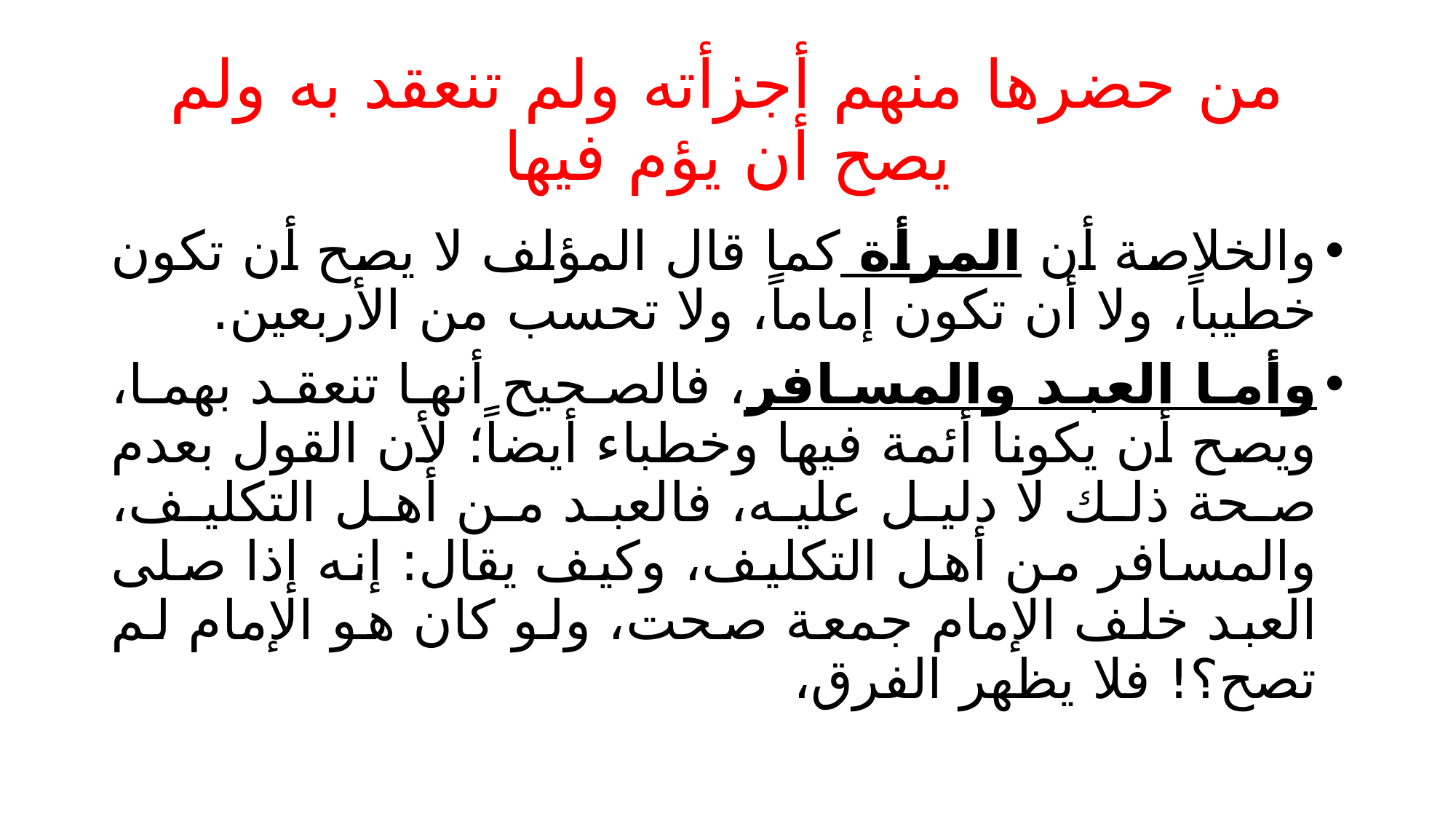

# من حضرها منهم أجزأته ولم تنعقد به ولم يصح أن يؤم فيها
والخلاصة أن المرأة كما قال المؤلف لا يصح أن تكون خطيباً، ولا أن تكون إماماً، ولا تحسب من الأربعين.
وأما العبد والمسافر، فالصحيح أنها تنعقد بهما، ويصح أن يكونا أئمة فيها وخطباء أيضاً؛ لأن القول بعدم صحة ذلك لا دليل عليه، فالعبد من أهل التكليف، والمسافر من أهل التكليف، وكيف يقال: إنه إذا صلى العبد خلف الإمام جمعة صحت، ولو كان هو الإمام لم تصح؟! فلا يظهر الفرق،